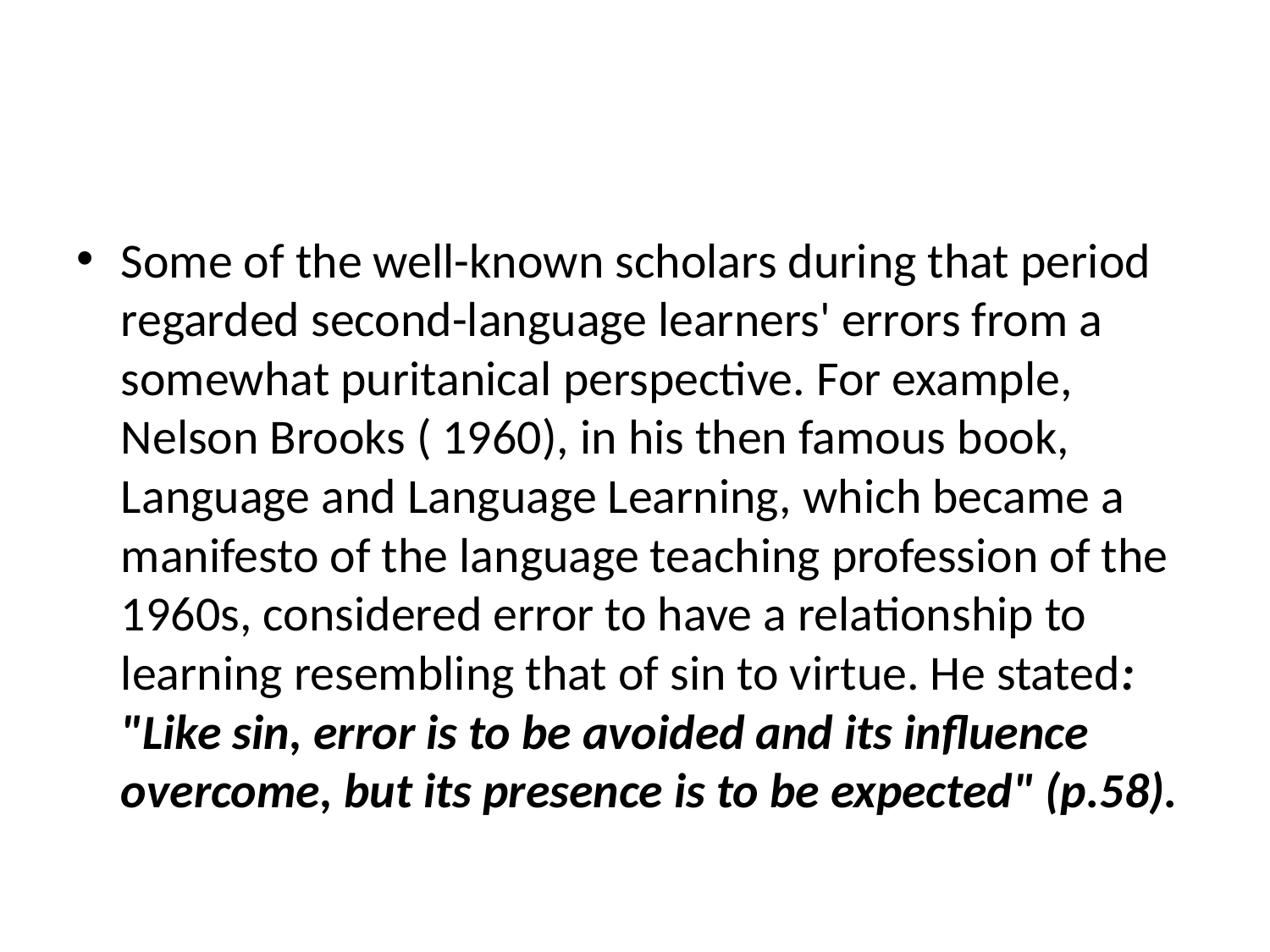

#
Some of the well-known scholars during that period regarded second-language learners' errors from a somewhat puritanical perspective. For example, Nelson Brooks ( 1960), in his then famous book, Language and Language Learning, which became a manifesto of the language teaching profession of the 1960s, considered error to have a relationship to learning resembling that of sin to virtue. He stated: "Like sin, error is to be avoided and its influence overcome, but its presence is to be expected" (p.58).